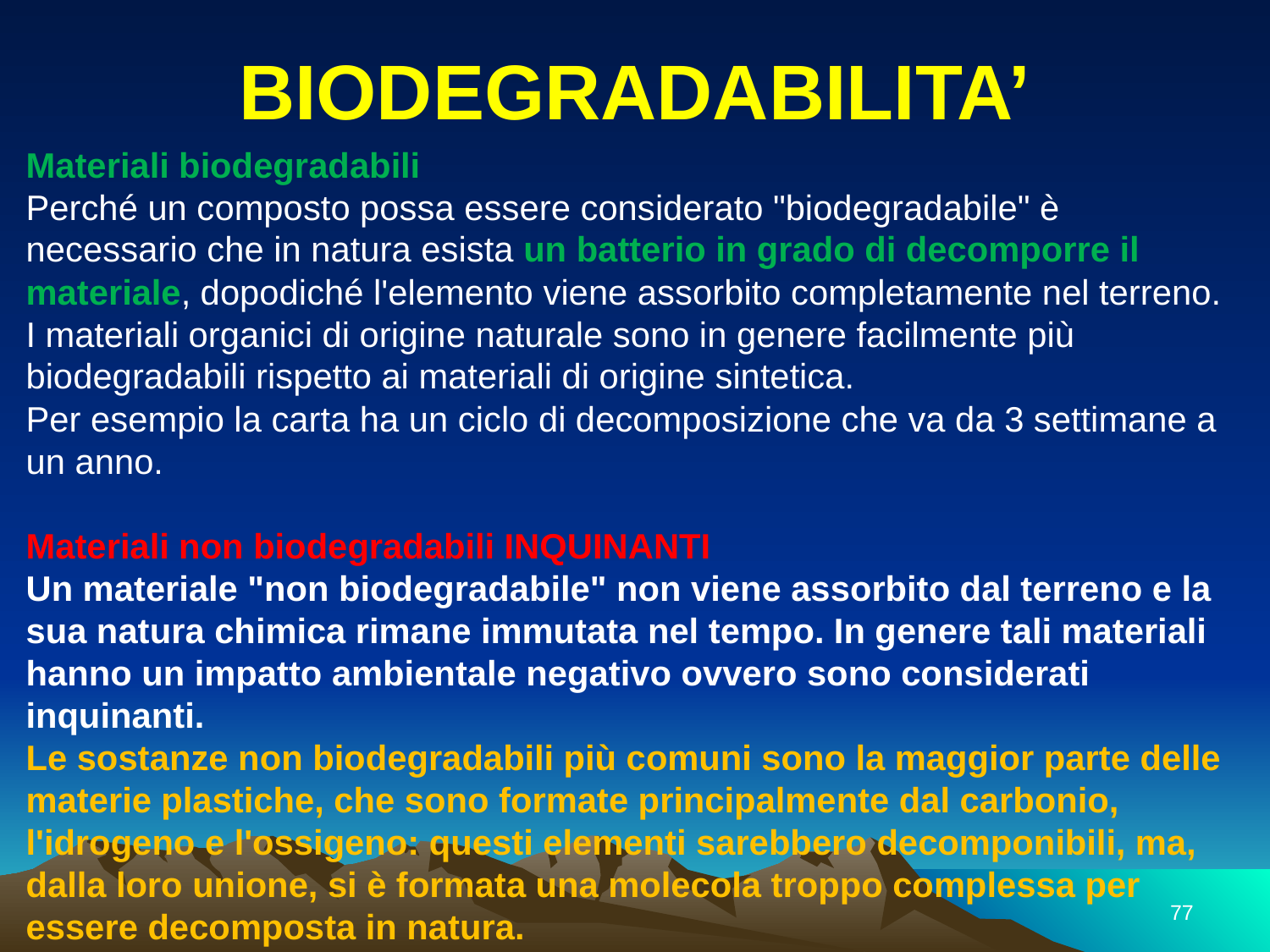

# BIODEGRADABILITA’
Materiali biodegradabili
Perché un composto possa essere considerato "biodegradabile" è necessario che in natura esista un batterio in grado di decomporre il materiale, dopodiché l'elemento viene assorbito completamente nel terreno.
I materiali organici di origine naturale sono in genere facilmente più biodegradabili rispetto ai materiali di origine sintetica.
Per esempio la carta ha un ciclo di decomposizione che va da 3 settimane a un anno.

Materiali non biodegradabili INQUINANTI
Un materiale "non biodegradabile" non viene assorbito dal terreno e la sua natura chimica rimane immutata nel tempo. In genere tali materiali hanno un impatto ambientale negativo ovvero sono considerati inquinanti.
Le sostanze non biodegradabili più comuni sono la maggior parte delle materie plastiche, che sono formate principalmente dal carbonio, l'idrogeno e l'ossigeno: questi elementi sarebbero decomponibili, ma, dalla loro unione, si è formata una molecola troppo complessa per essere decomposta in natura.
77